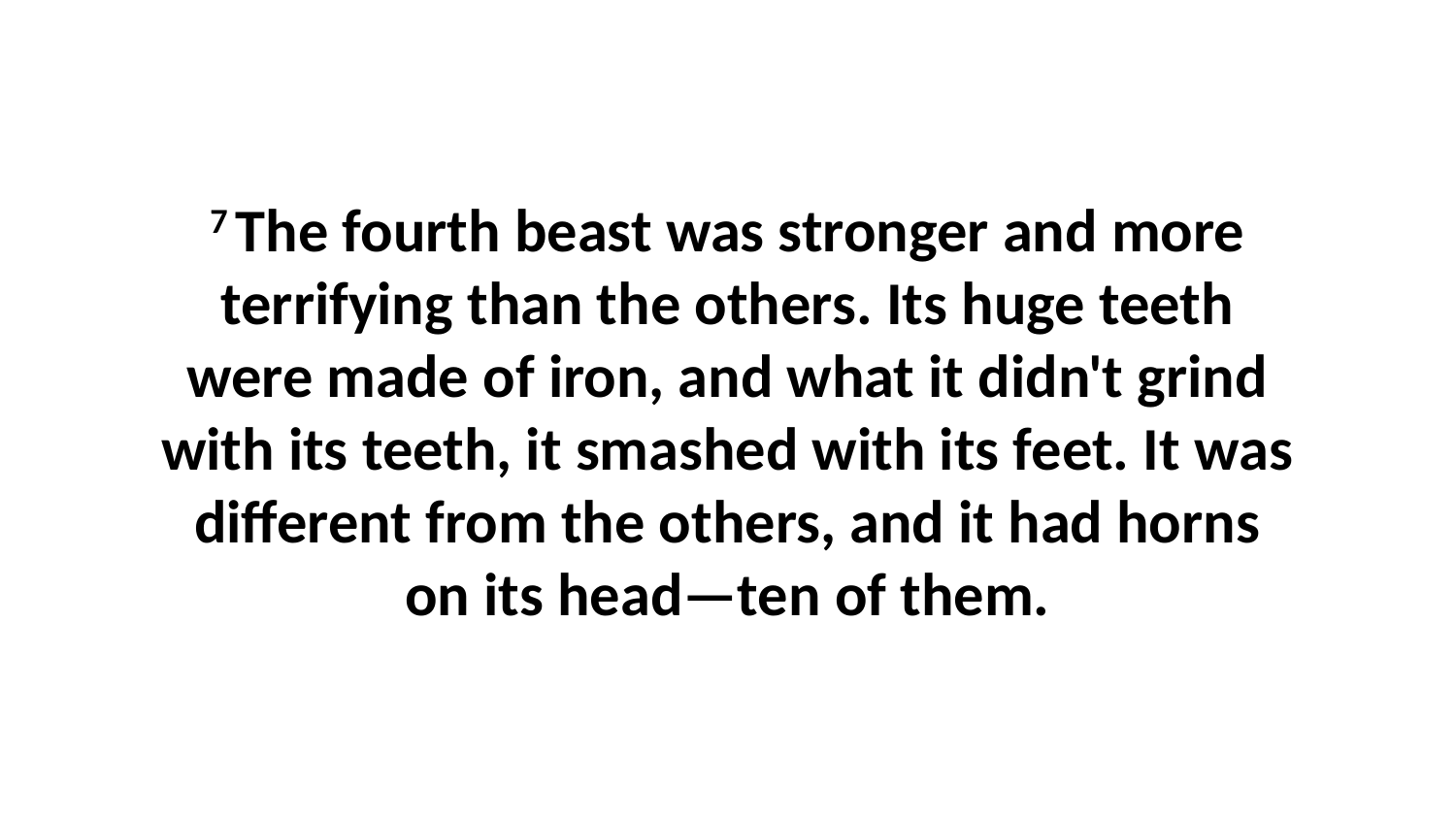

7 The fourth beast was stronger and more terrifying than the others. Its huge teeth were made of iron, and what it didn't grind with its teeth, it smashed with its feet. It was different from the others, and it had horns on its head—ten of them.